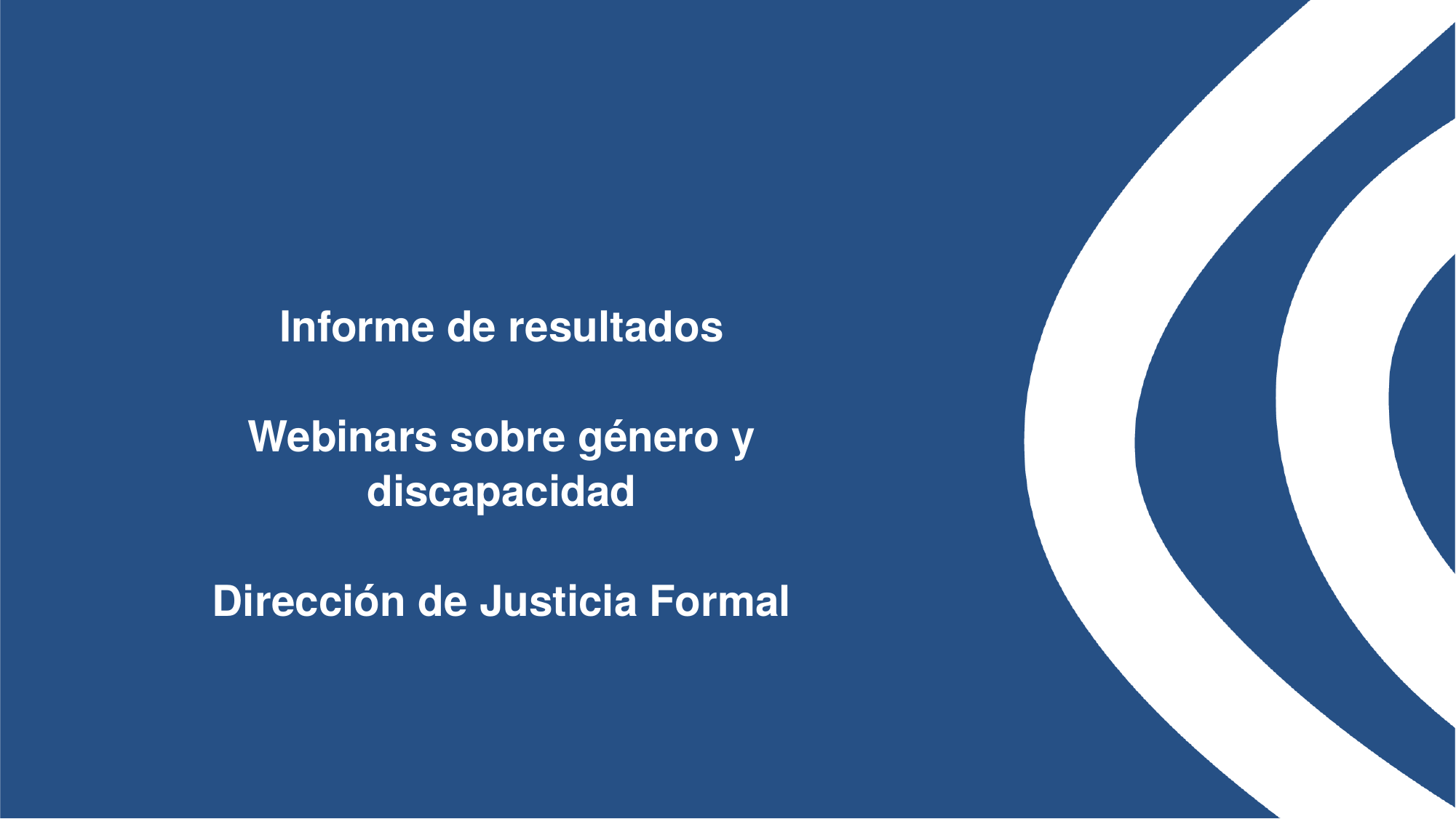

# Informe de resultados Webinars sobre género y discapacidad Dirección de Justicia Formal